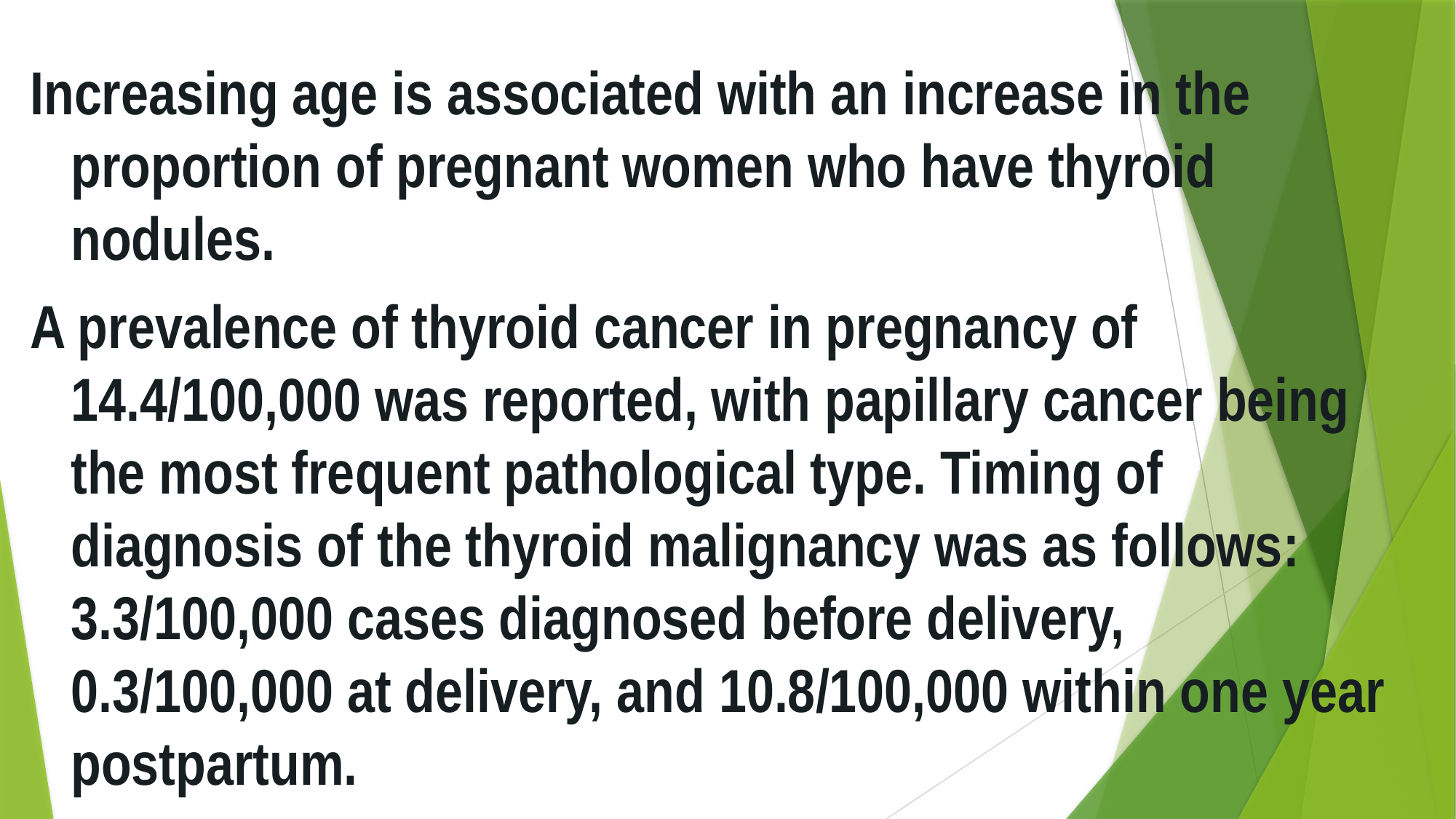

Increasing age is associated with an increase in the proportion of pregnant women who have thyroid nodules.
A prevalence of thyroid cancer in pregnancy of 14.4/100,000 was reported, with papillary cancer being the most frequent pathological type. Timing of diagnosis of the thyroid malignancy was as follows: 3.3/100,000 cases diagnosed before delivery, 0.3/100,000 at delivery, and 10.8/100,000 within one year postpartum.